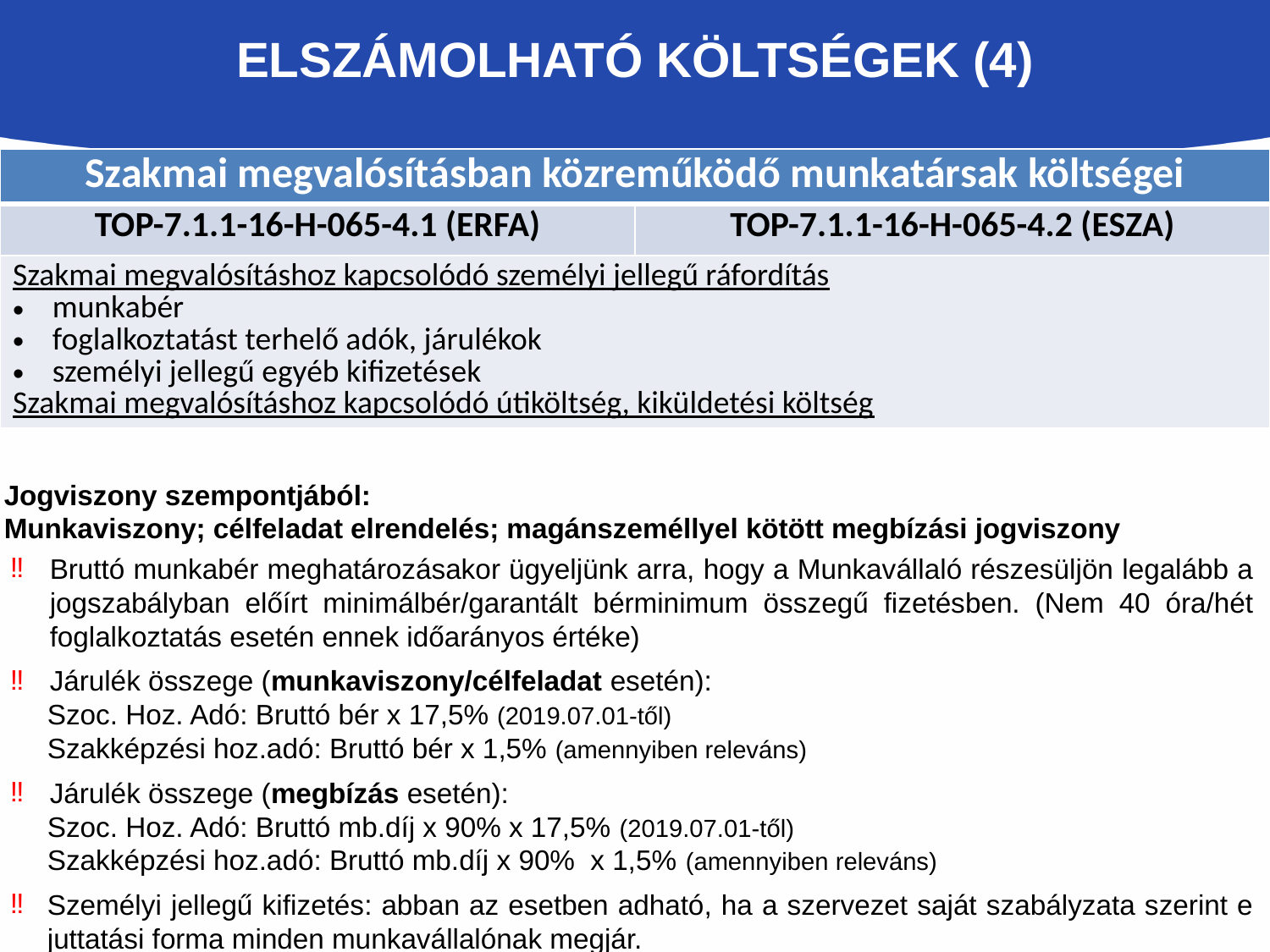

# Elszámolható költségek (4)
| Szakmai megvalósításban közreműködő munkatársak költségei |  |
| --- | --- |
| TOP-7.1.1-16-H-065-4.1 (ERFA) | TOP-7.1.1-16-H-065-4.2 (ESZA) |
| Szakmai megvalósításhoz kapcsolódó személyi jellegű ráfordítás munkabér foglalkoztatást terhelő adók, járulékok személyi jellegű egyéb kifizetések Szakmai megvalósításhoz kapcsolódó útiköltség, kiküldetési költség |  |
Jogviszony szempontjából:
Munkaviszony; célfeladat elrendelés; magánszeméllyel kötött megbízási jogviszony
Bruttó munkabér meghatározásakor ügyeljünk arra, hogy a Munkavállaló részesüljön legalább a jogszabályban előírt minimálbér/garantált bérminimum összegű fizetésben. (Nem 40 óra/hét foglalkoztatás esetén ennek időarányos értéke)
Járulék összege (munkaviszony/célfeladat esetén):
Szoc. Hoz. Adó: Bruttó bér x 17,5% (2019.07.01-től)
Szakképzési hoz.adó: Bruttó bér x 1,5% (amennyiben releváns)
Járulék összege (megbízás esetén):
Szoc. Hoz. Adó: Bruttó mb.díj x 90% x 17,5% (2019.07.01-től)
Szakképzési hoz.adó: Bruttó mb.díj x 90%  x 1,5% (amennyiben releváns)
Személyi jellegű kifizetés: abban az esetben adható, ha a szervezet saját szabályzata szerint e juttatási forma minden munkavállalónak megjár.